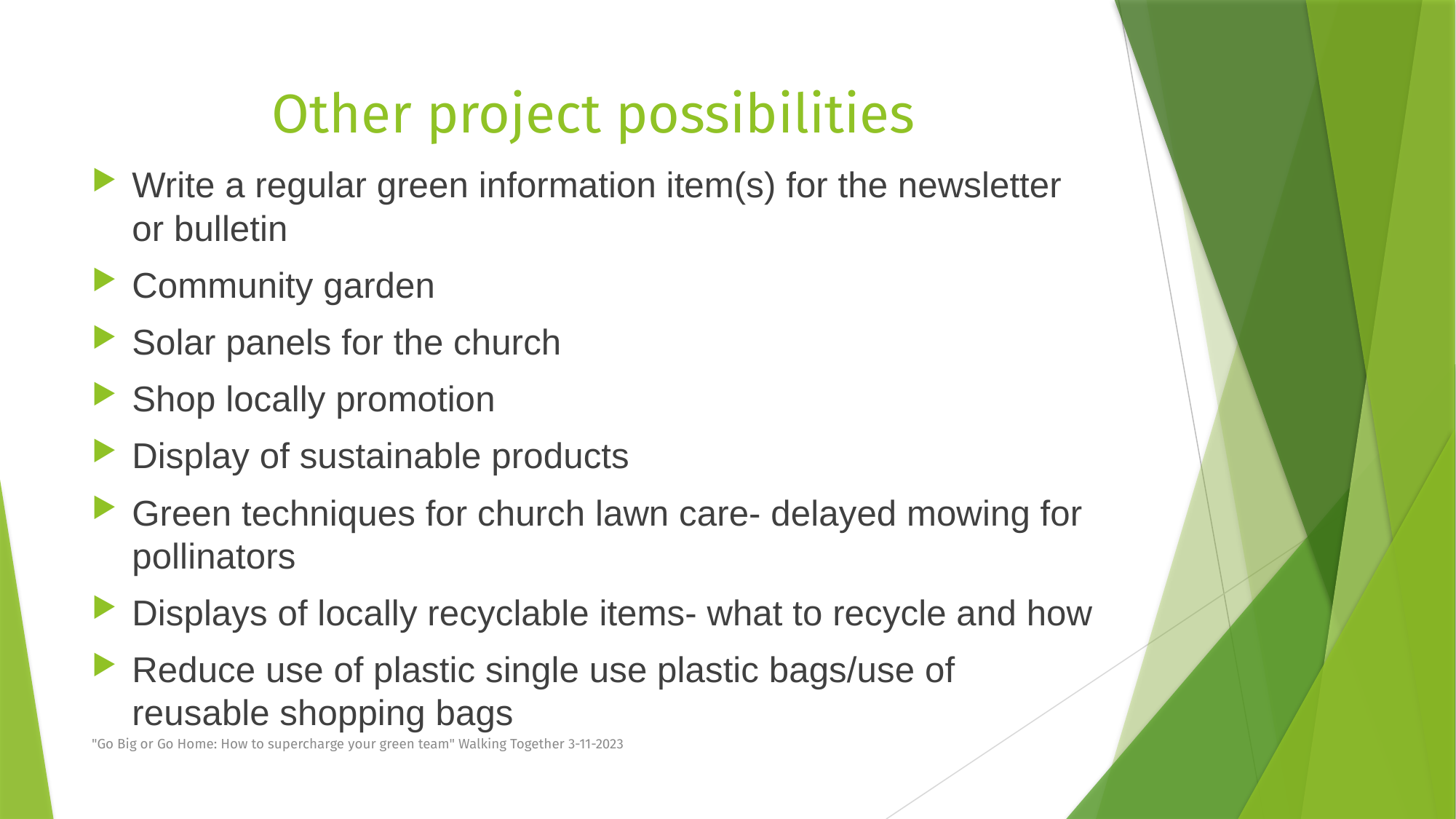

# Other project possibilities
Write a regular green information item(s) for the newsletter or bulletin
Community garden
Solar panels for the church
Shop locally promotion
Display of sustainable products
Green techniques for church lawn care- delayed mowing for pollinators
Displays of locally recyclable items- what to recycle and how
Reduce use of plastic single use plastic bags/use of reusable shopping bags

"Go Big or Go Home: How to supercharge your green team" Walking Together 3-11-2023